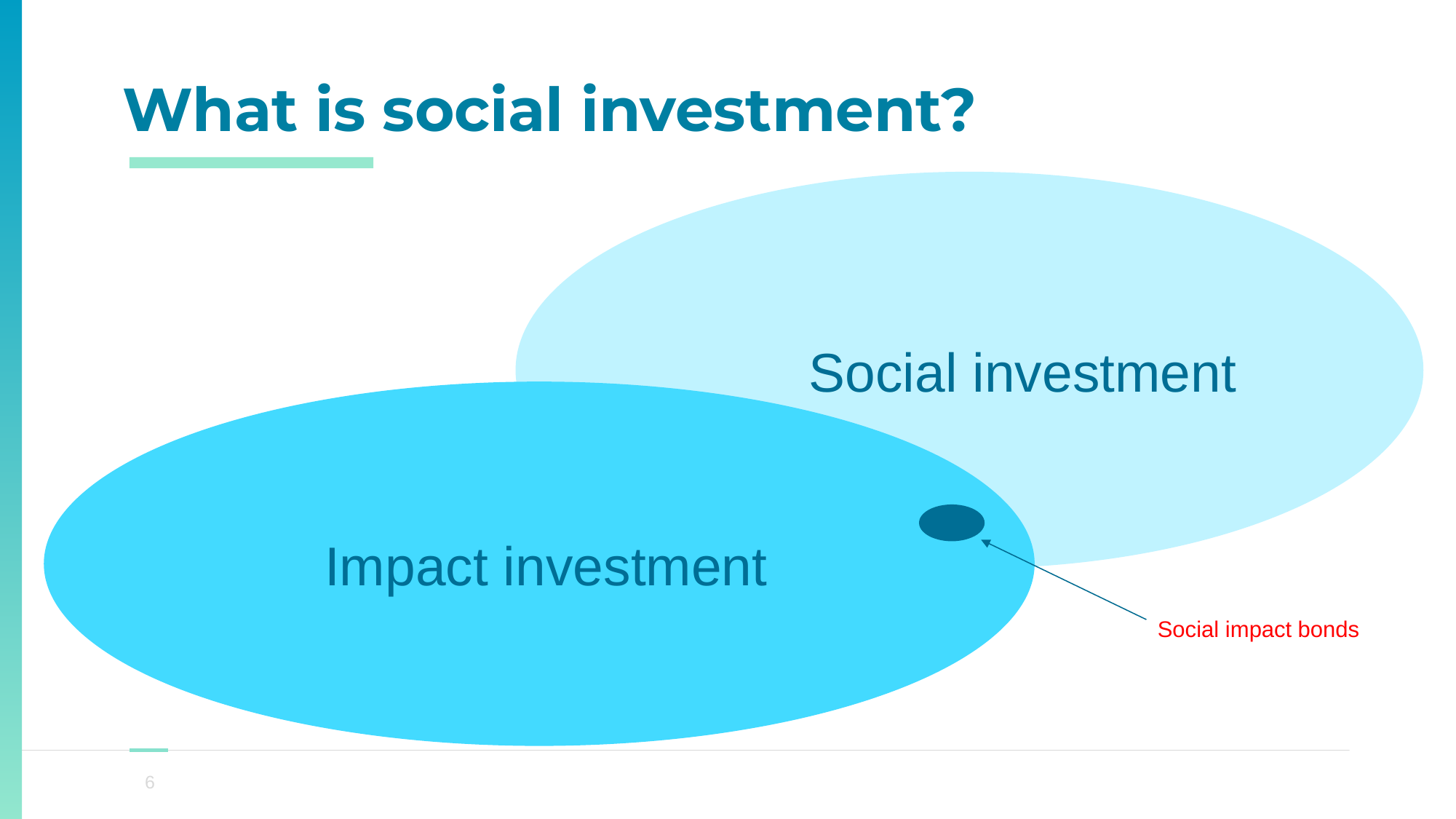

# What is social investment?
         Social investment
Impact investment

Social impact bonds
6